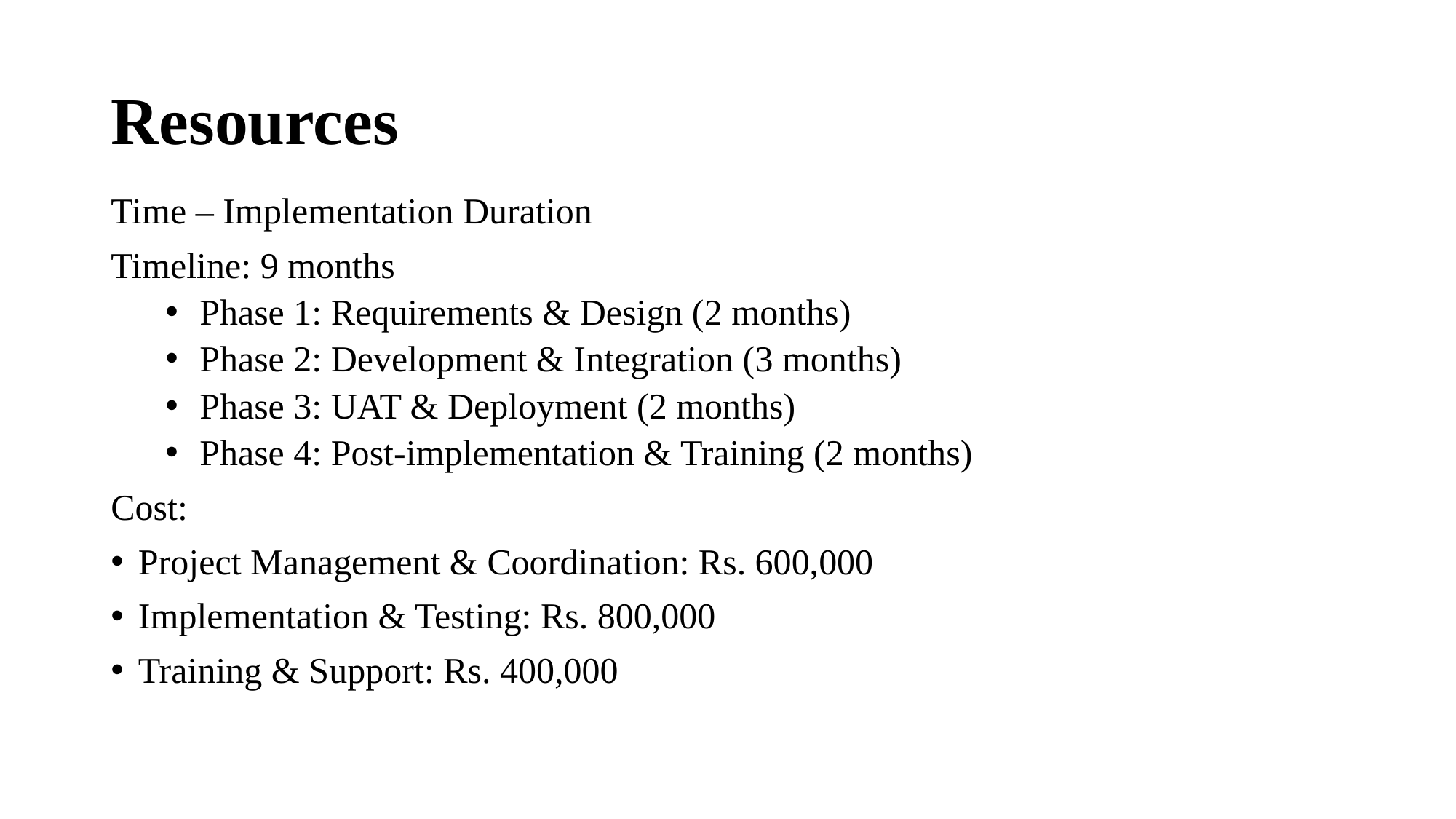

# Resources
Time – Implementation Duration
Timeline: 9 months
Phase 1: Requirements & Design (2 months)
Phase 2: Development & Integration (3 months)
Phase 3: UAT & Deployment (2 months)
Phase 4: Post-implementation & Training (2 months)
Cost:
Project Management & Coordination: Rs. 600,000
Implementation & Testing: Rs. 800,000
Training & Support: Rs. 400,000